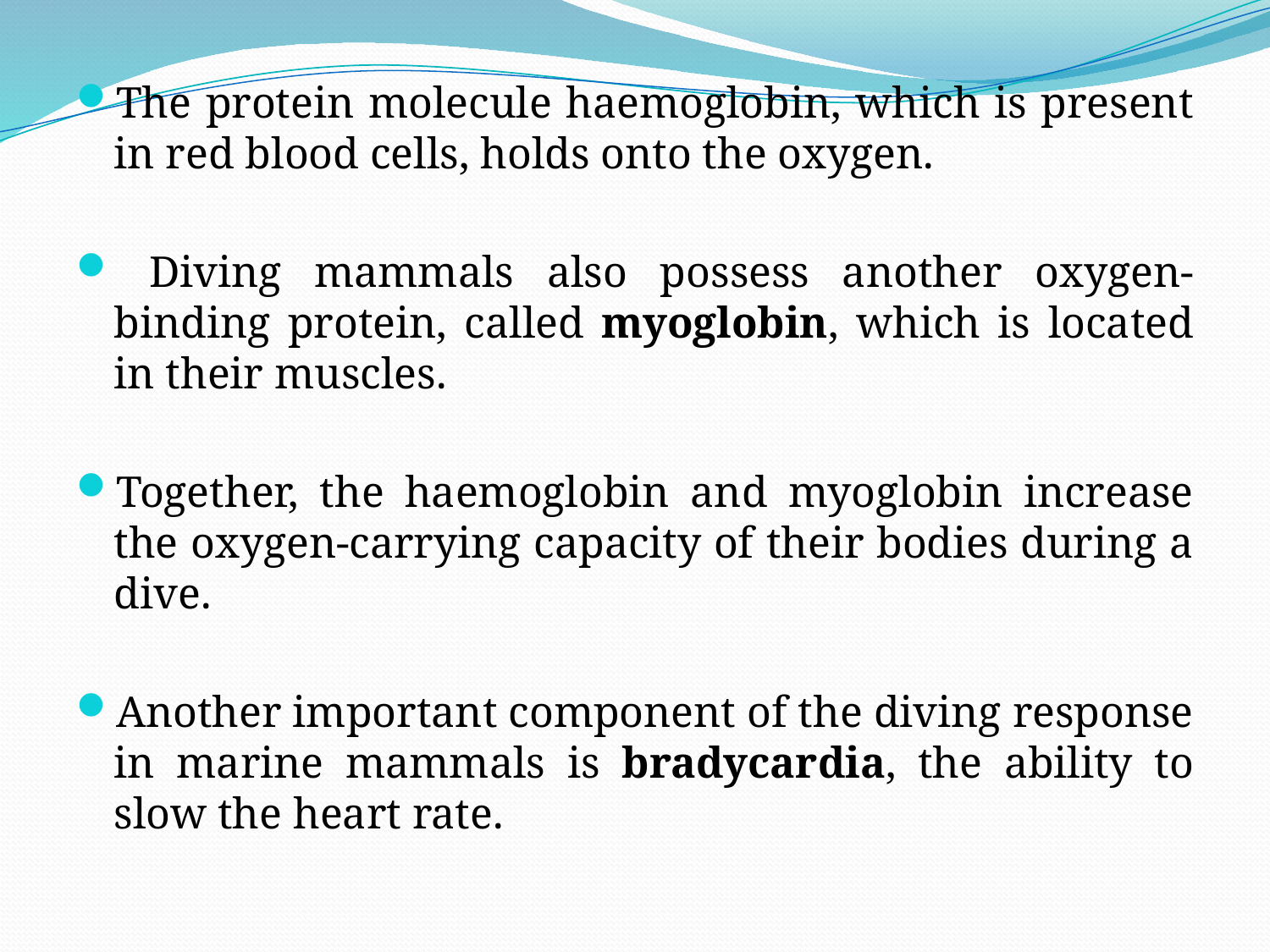

The protein molecule haemoglobin, which is present in red blood cells, holds onto the oxygen.

 Diving mammals also possess another oxygen-binding protein, called myoglobin, which is located in their muscles.

Together, the haemoglobin and myoglobin increase the oxygen-carrying capacity of their bodies during a dive.

Another important component of the diving response in marine mammals is bradycardia, the ability to slow the heart rate.